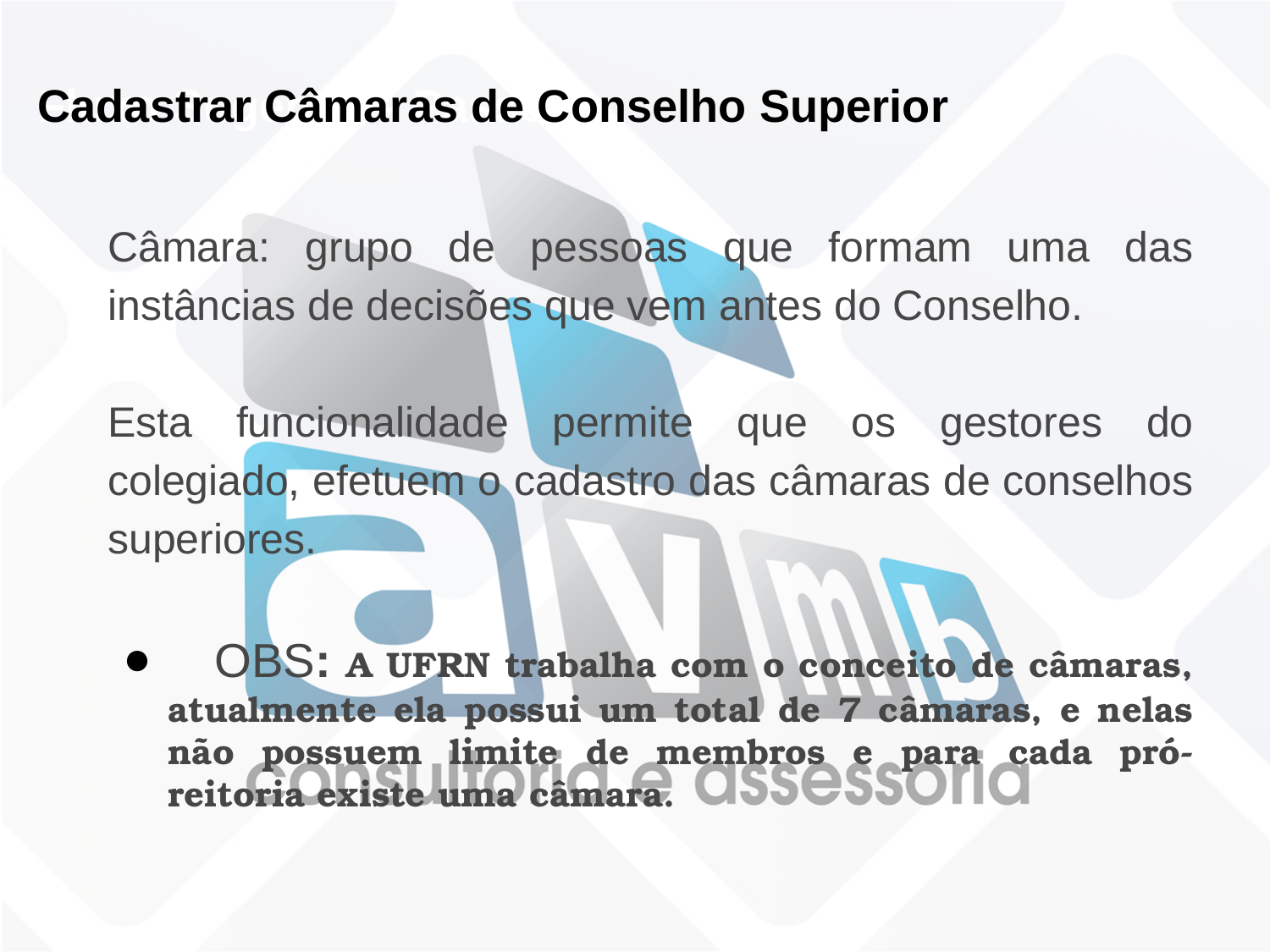

Cadastrar Câmaras de Conselho Superior
Fluxo Sugerido - Passos
Câmara: grupo de pessoas que formam uma das instâncias de decisões que vem antes do Conselho.

Esta funcionalidade permite que os gestores do colegiado, efetuem o cadastro das câmaras de conselhos superiores.

   OBS: A UFRN trabalha com o conceito de câmaras, atualmente ela possui um total de 7 câmaras, e nelas não possuem limite de membros e para cada pró-reitoria existe uma câmara.